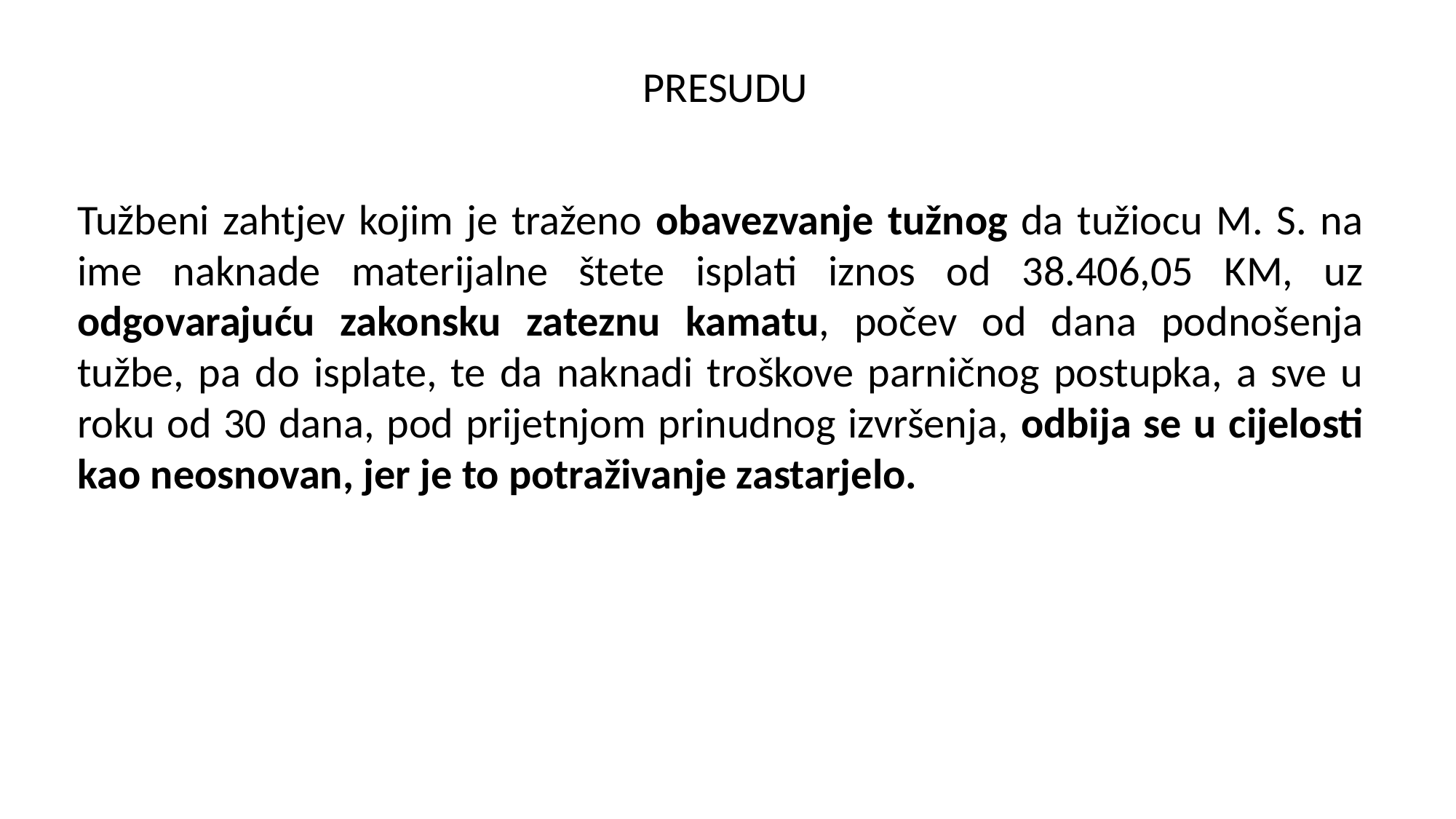

PRESUDU

Tužbeni zahtjev kojim je traženo obavezvanje tužnog da tužiocu M. S. na ime naknade materijalne štete isplati iznos od 38.406,05 KM, uz odgovarajuću zakonsku zateznu kamatu, počev od dana podnošenja tužbe, pa do isplate, te da naknadi troškove parničnog postupka, a sve u roku od 30 dana, pod prijetnjom prinudnog izvršenja, odbija se u cijelosti kao neosnovan, jer je to potraživanje zastarjelo.